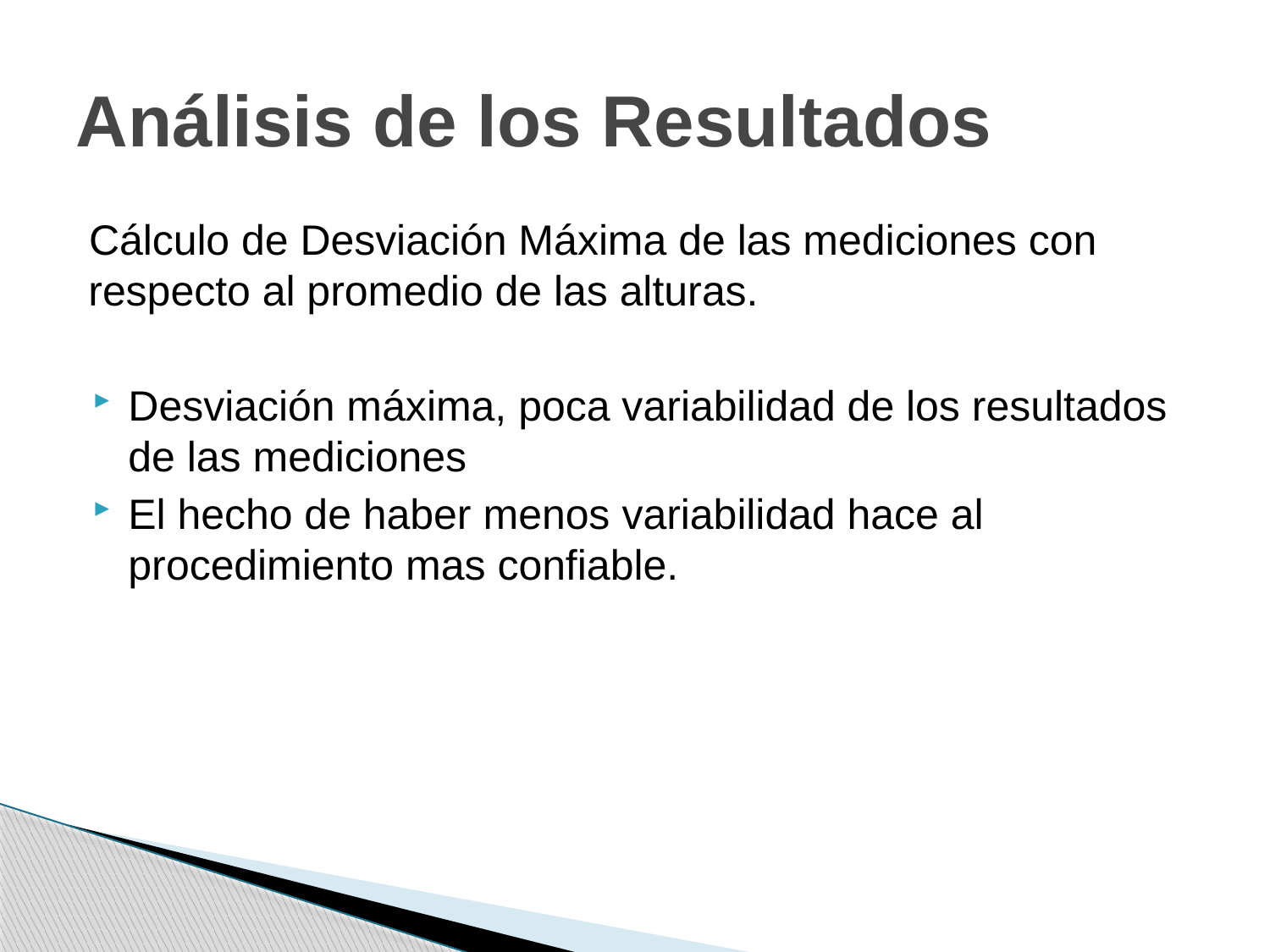

# Análisis de los Resultados
Cálculo de Desviación Máxima de las mediciones con respecto al promedio de las alturas.

Desviación máxima, poca variabilidad de los resultados de las mediciones
El hecho de haber menos variabilidad hace al procedimiento mas confiable.